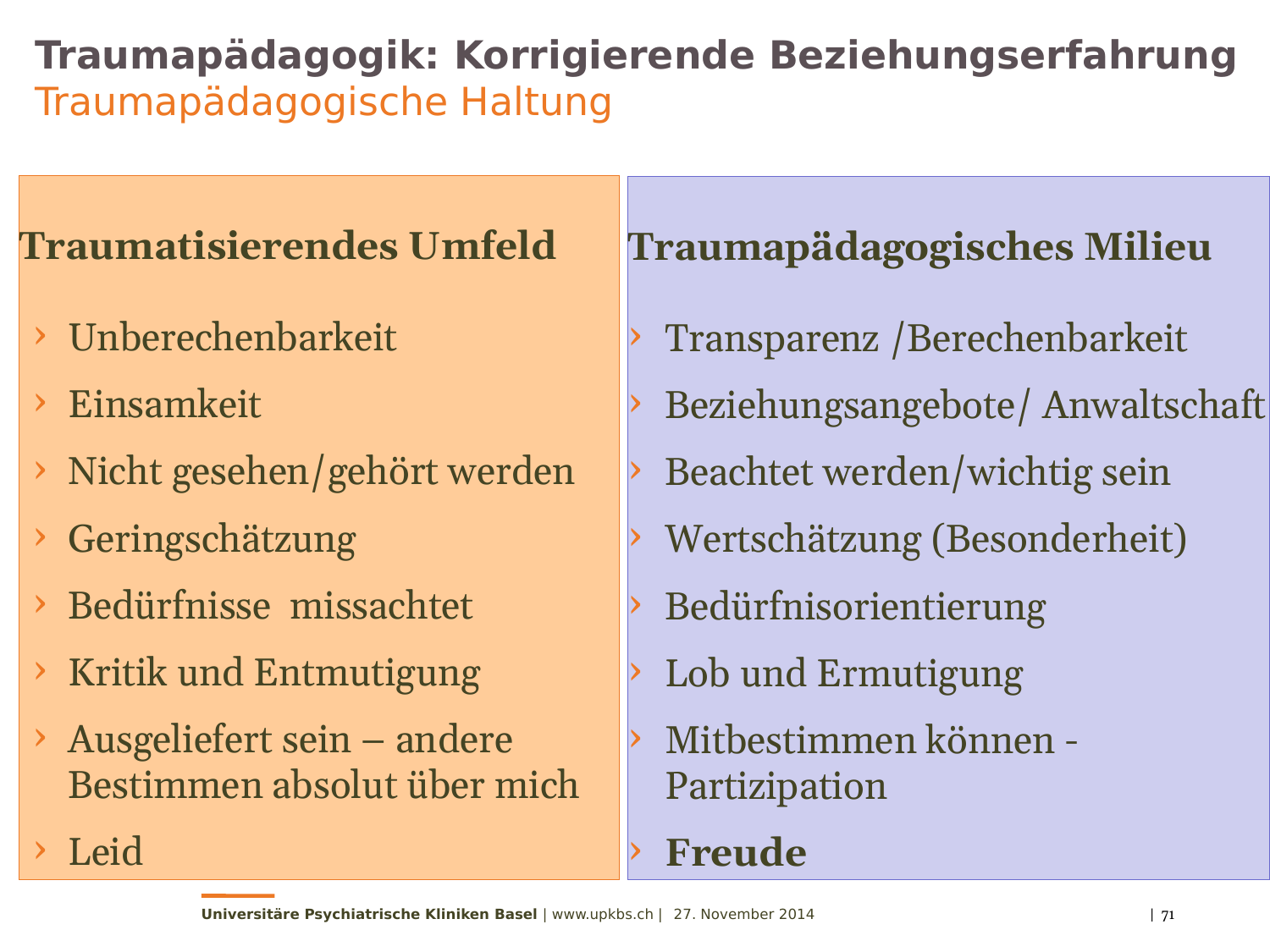

# Traumapädagogik: Korrigierende Beziehungserfahrung Traumapädagogische Haltung

Traumatisierendes Umfeld

Unberechenbarkeit
Einsamkeit
Nicht gesehen/gehört werden
Geringschätzung
Bedürfnisse  missachtet
Kritik und Entmutigung
Ausgeliefert sein – andere Bestimmen absolut über mich
Leid

Traumapädagogisches Milieu

Transparenz /Berechenbarkeit
Beziehungsangebote/ Anwaltschaft
Beachtet werden/wichtig sein
Wertschätzung (Besonderheit)
Bedürfnisorientierung
Lob und Ermutigung
Mitbestimmen können - Partizipation
Freude

Universitäre Psychiatrische Kliniken Basel | www.upkbs.ch |
27. November 2014
    |  71